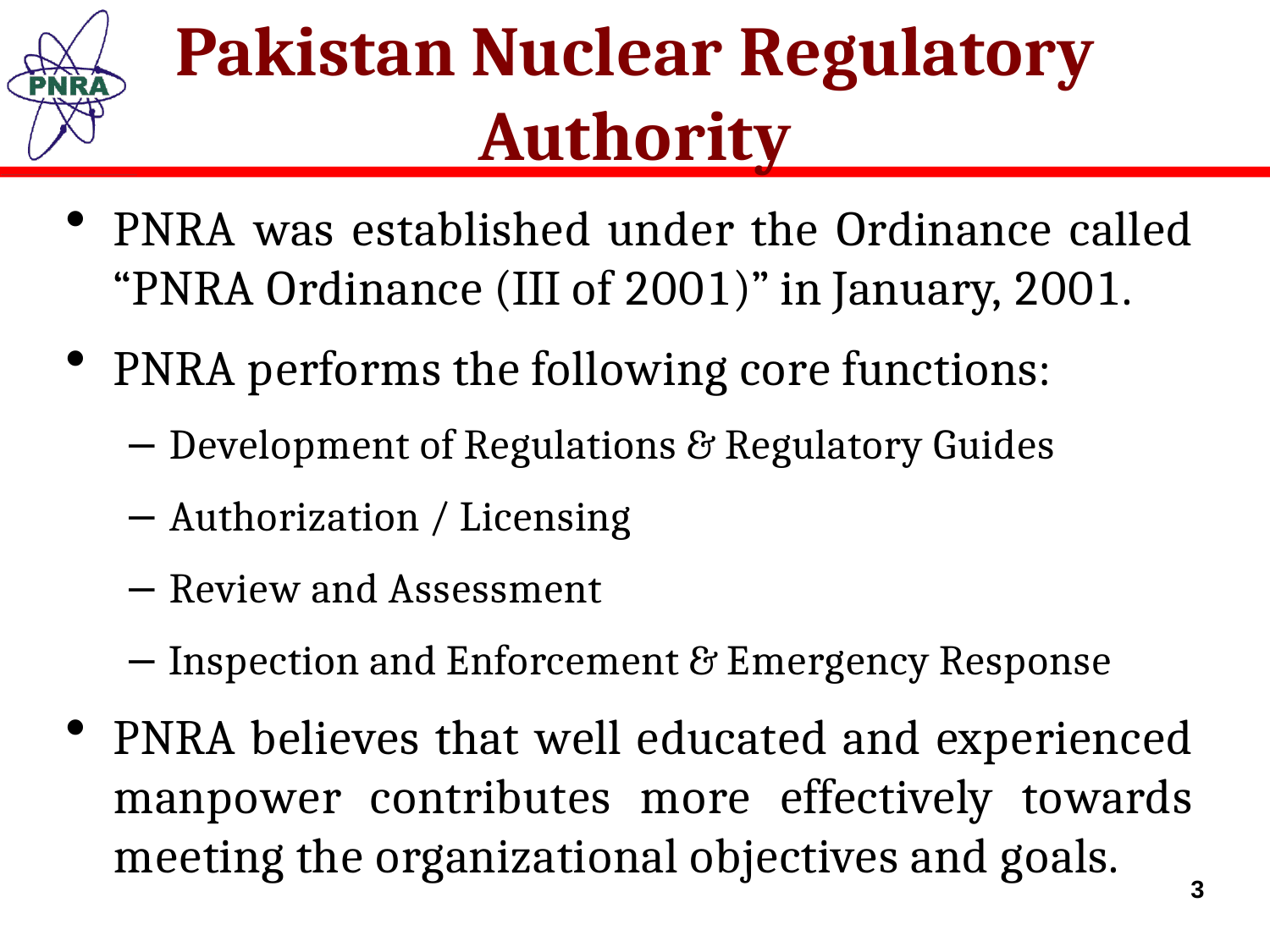

# Pakistan Nuclear Regulatory Authority
PNRA was established under the Ordinance called “PNRA Ordinance (III of 2001)” in January, 2001.
PNRA performs the following core functions:
Development of Regulations & Regulatory Guides
Authorization / Licensing
Review and Assessment
Inspection and Enforcement & Emergency Response
PNRA believes that well educated and experienced manpower contributes more effectively towards meeting the organizational objectives and goals.
3